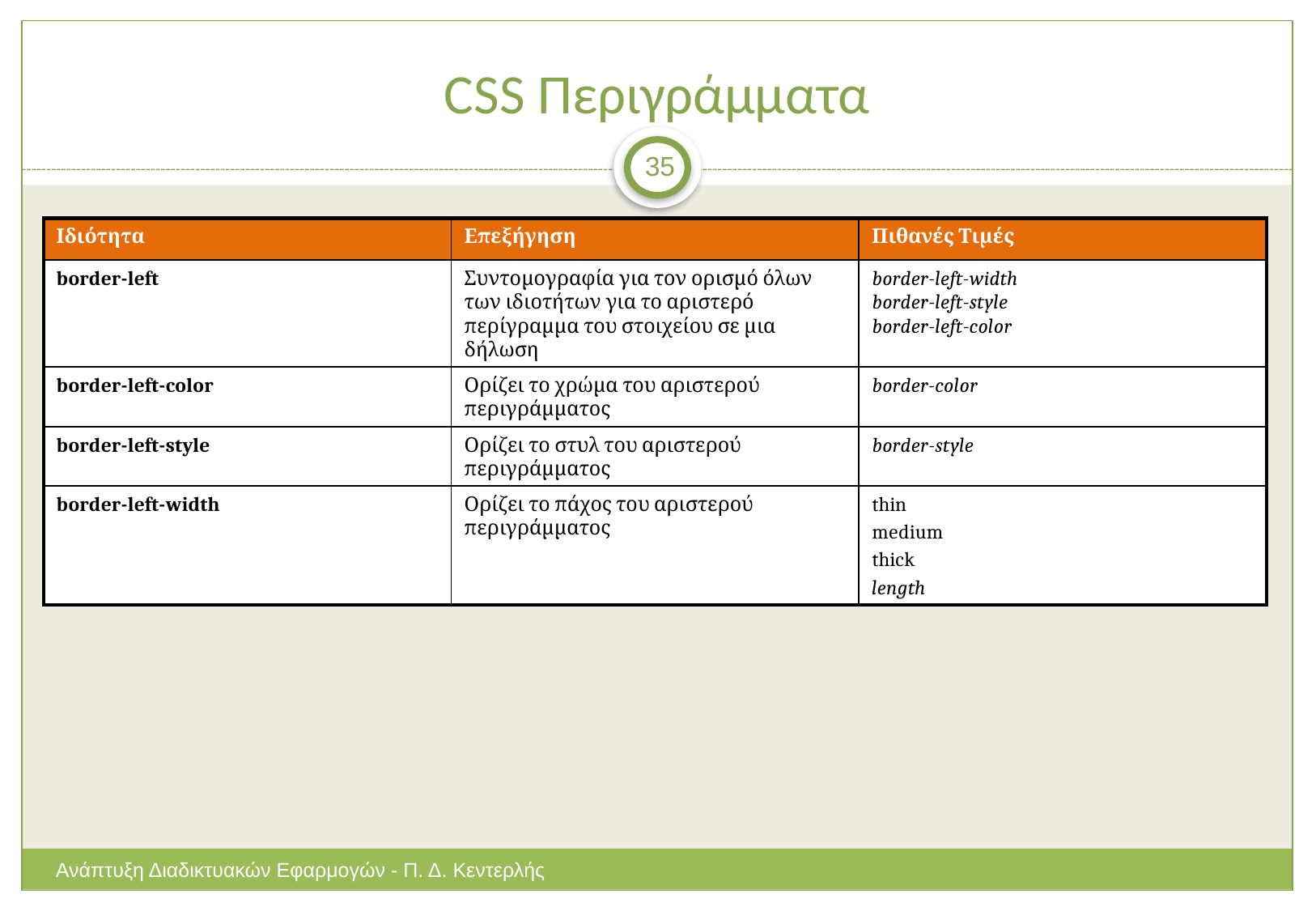

# CSS Περιγράμματα
35
| Ιδιότητα | Επεξήγηση | Πιθανές Τιμές |
| --- | --- | --- |
| border-left | Συντομογραφία για τον ορισμό όλων των ιδιοτήτων για το αριστερό περίγραμμα του στοιχείου σε μια δήλωση | border-left-width border-left-style border-left-color |
| border-left-color | Ορίζει το χρώμα του αριστερού περιγράμματος | border-color |
| border-left-style | Ορίζει το στυλ του αριστερού περιγράμματος | border-style |
| border-left-width | Ορίζει το πάχος του αριστερού περιγράμματος | thin medium thick length |
Ανάπτυξη Διαδικτυακών Εφαρμογών - Π. Δ. Κεντερλής